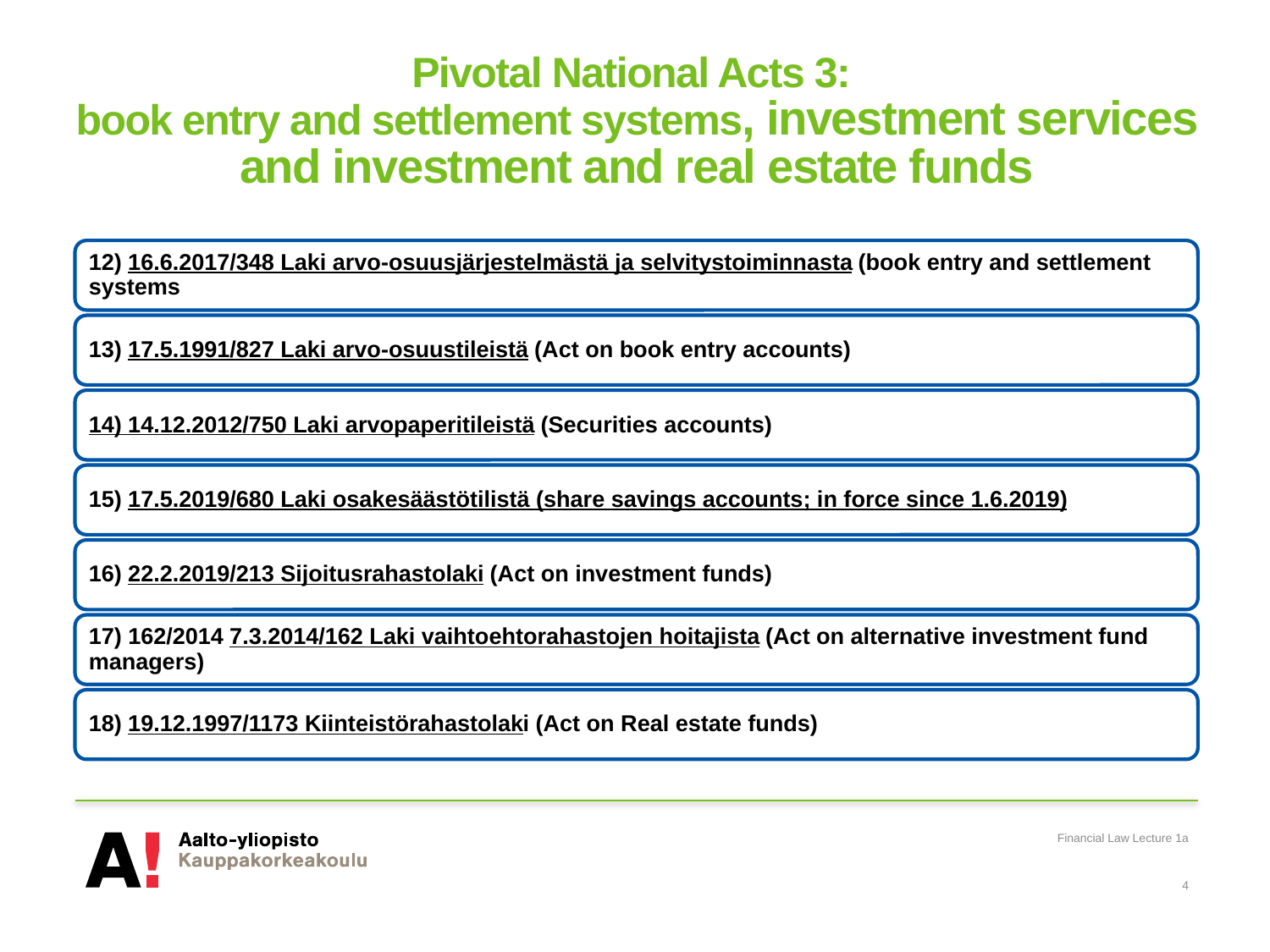

# Pivotal National Acts 3: book entry and settlement systems, investment services and investment and real estate funds
12) 16.6.2017/348 Laki arvo-osuusjärjestelmästä ja selvitystoiminnasta (book entry and settlement systems
13) 17.5.1991/827 Laki arvo-osuustileistä (Act on book entry accounts)
14) 14.12.2012/750 Laki arvopaperitileistä (Securities accounts)
15) 17.5.2019/680 Laki osakesäästötilistä (share savings accounts; in force since 1.6.2019)
16) 22.2.2019/213 Sijoitusrahastolaki (Act on investment funds)
17) 162/2014 7.3.2014/162 Laki vaihtoehtorahastojen hoitajista (Act on alternative investment fund managers)
18) 19.12.1997/1173 Kiinteistörahastolaki (Act on Real estate funds)
Financial Law Lecture 1a
4